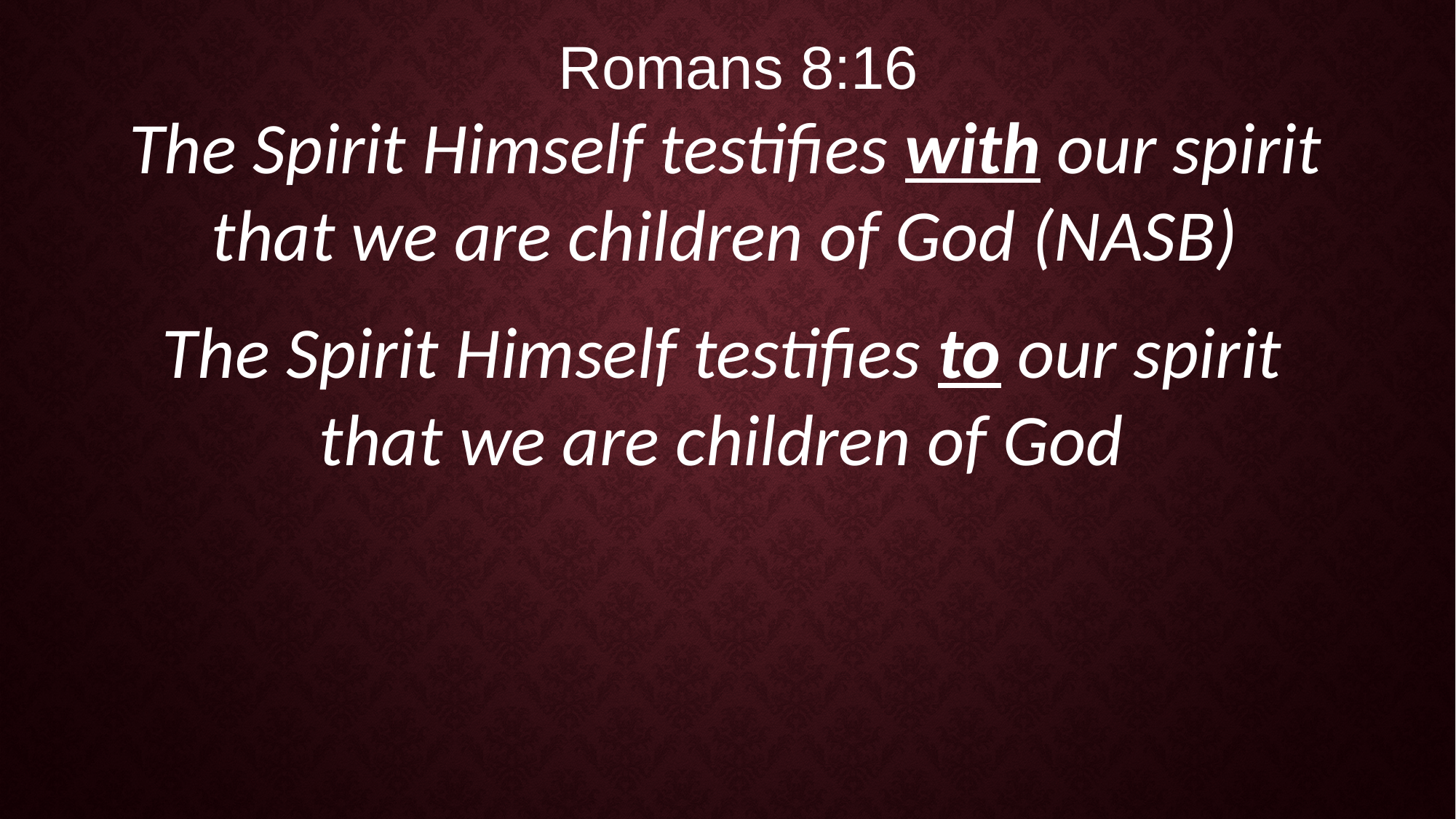

Romans 8:16
The Spirit Himself testifies with our spirit
that we are children of God (NASB)
The Spirit Himself testifies to our spirit
that we are children of God